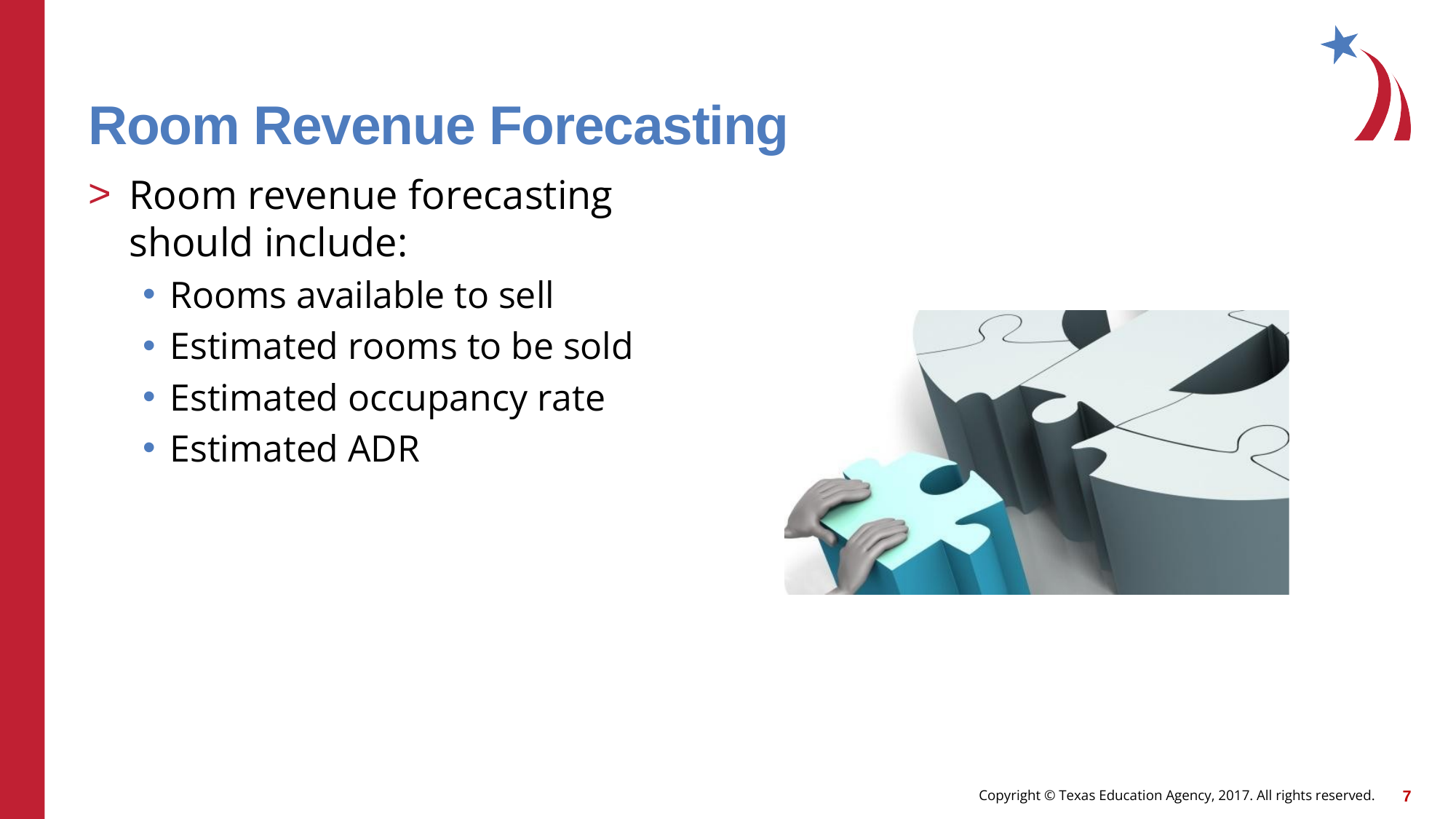

Room Revenue Forecasting
Room revenue forecasting should include:
Rooms available to sell
Estimated rooms to be sold
Estimated occupancy rate
Estimated ADR